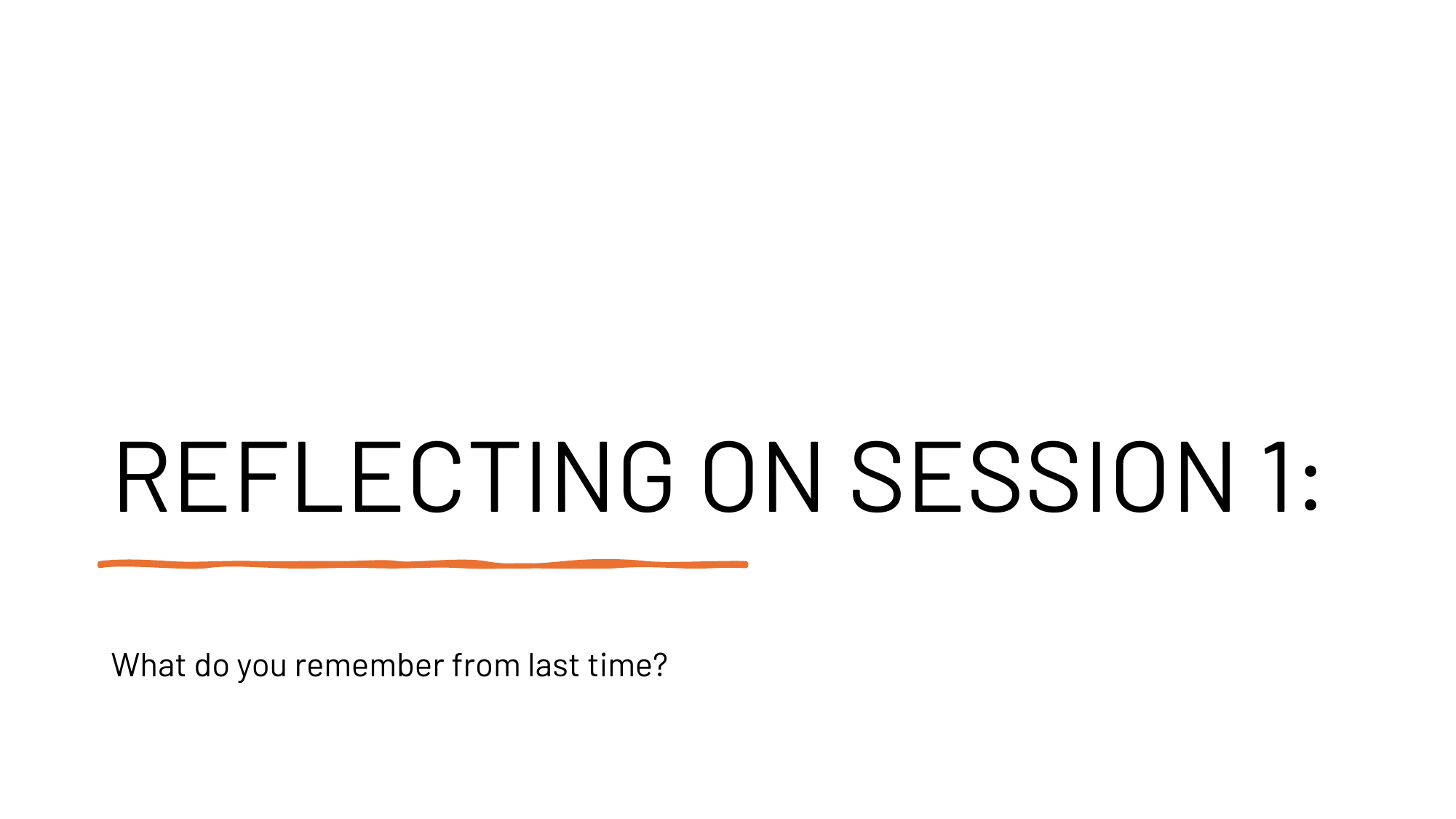

# REFLECTING ON SESSION 1:

What do you remember from last time?